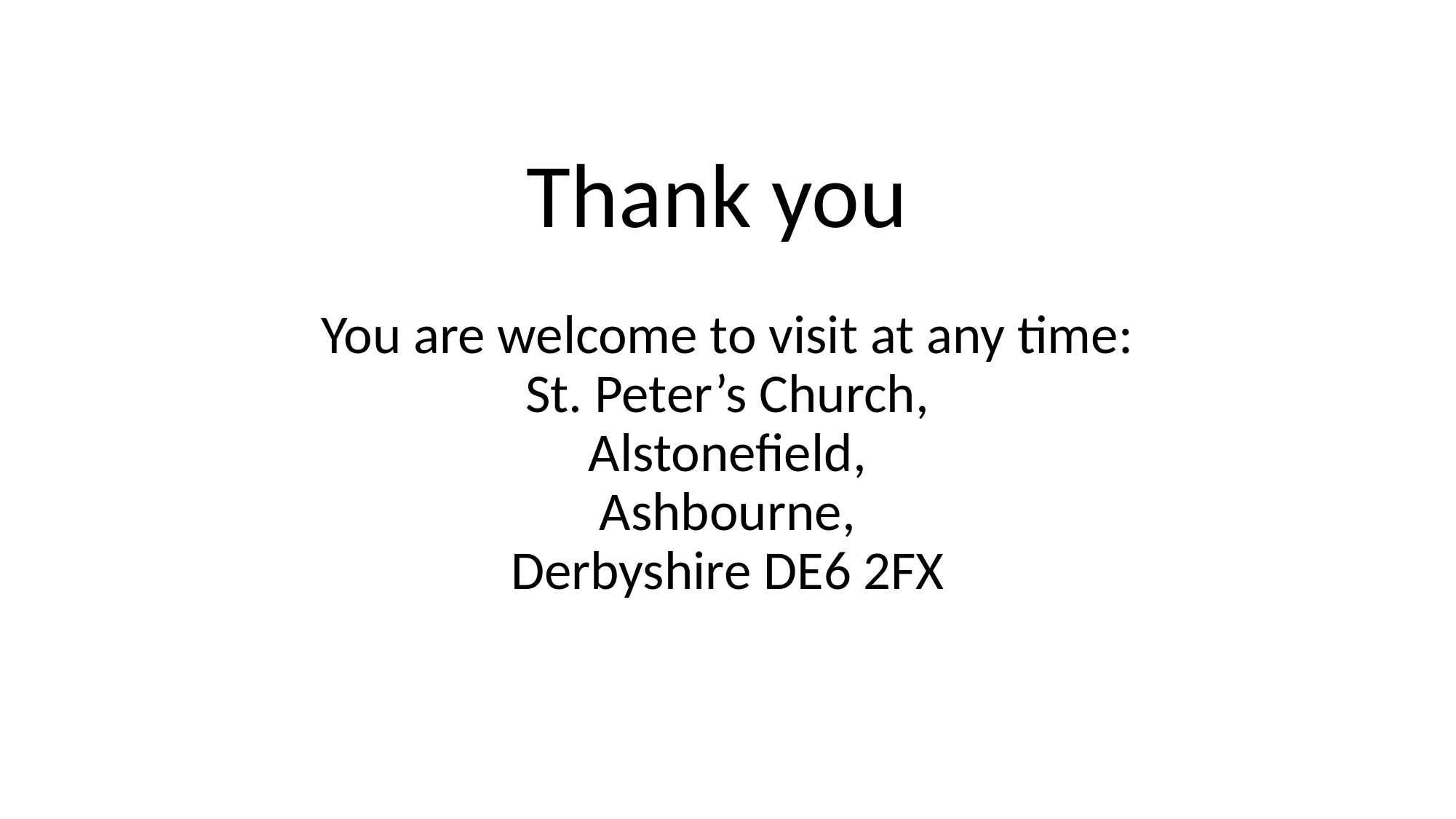

# Thank you You are welcome to visit at any time: St. Peter’s Church, Alstonefield, Ashbourne, Derbyshire DE6 2FX